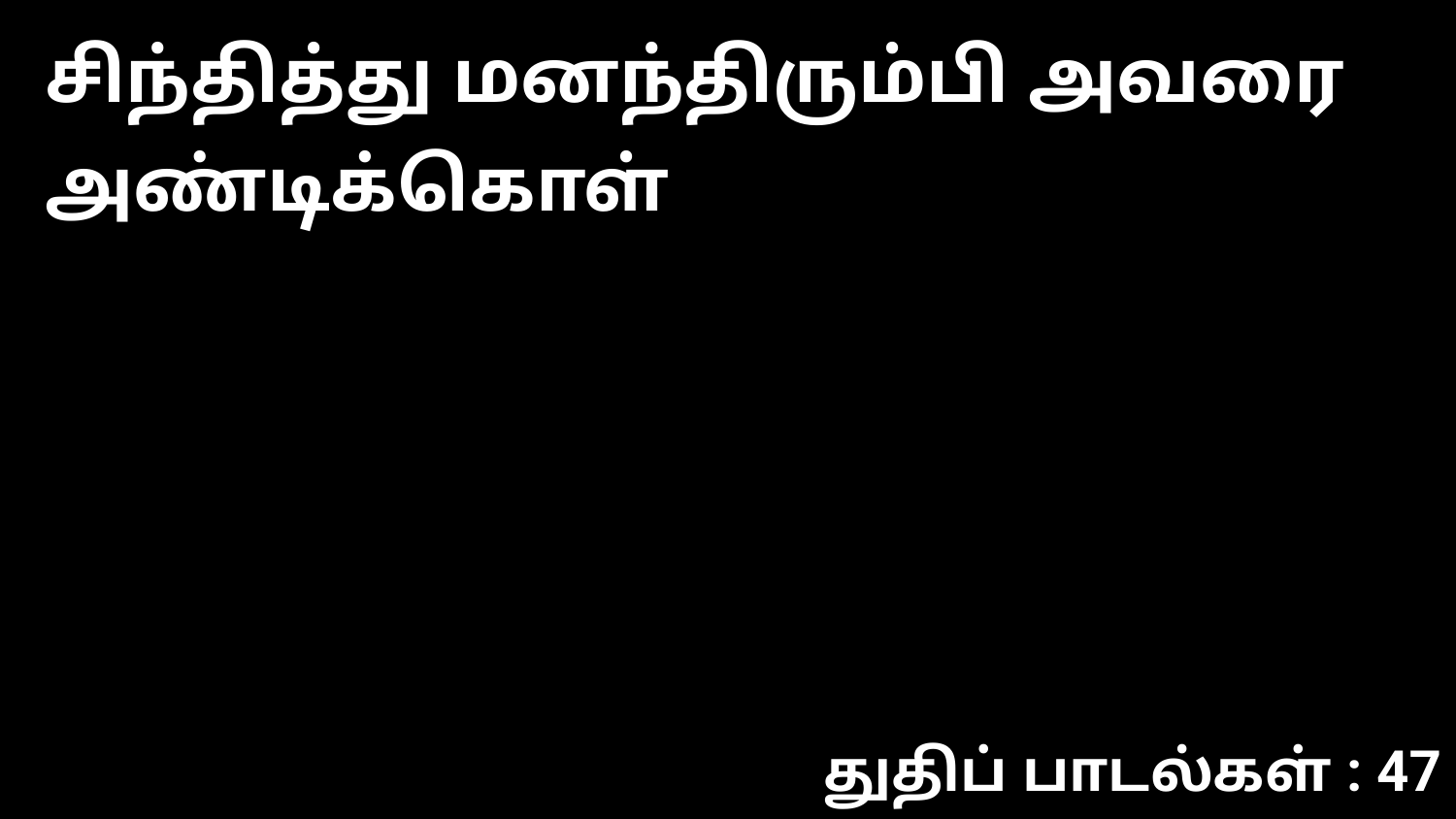

சிந்தித்து மனந்திரும்பி அவரை அண்டிக்கொள்
துதிப் பாடல்கள் : 47